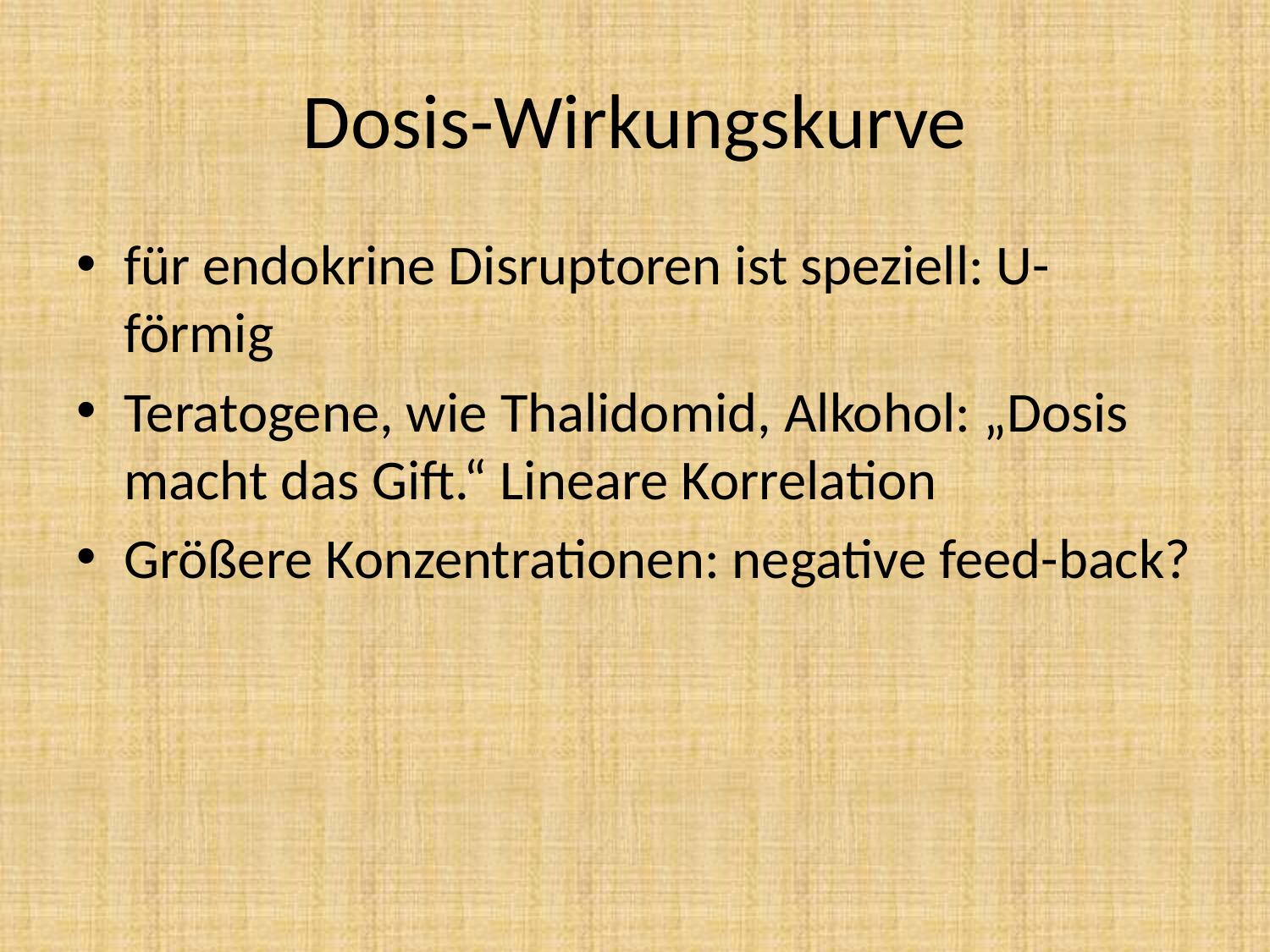

# Dosis-Wirkungskurve
für endokrine Disruptoren ist speziell: U-förmig
Teratogene, wie Thalidomid, Alkohol: „Dosis macht das Gift.“ Lineare Korrelation
Größere Konzentrationen: negative feed-back?